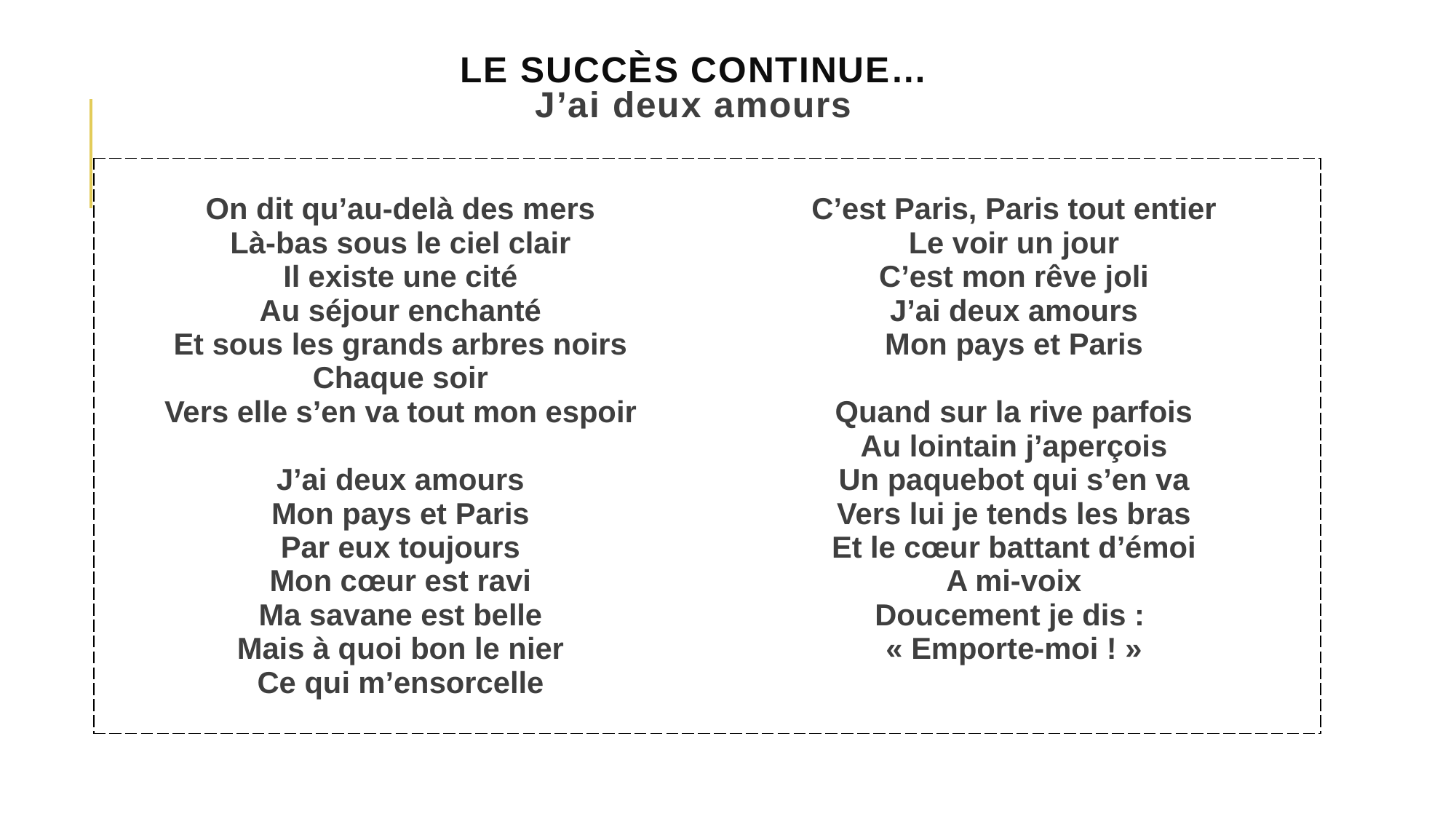

# le succès continue… J’ai deux amours
| On dit qu’au-delà des mers Là-bas sous le ciel clair Il existe une cité Au séjour enchanté Et sous les grands arbres noirs Chaque soir Vers elle s’en va tout mon espoir   J’ai deux amours Mon pays et Paris Par eux toujours Mon cœur est ravi Ma savane est belle Mais à quoi bon le nier Ce qui m’ensorcelle | C’est Paris, Paris tout entier Le voir un jour C’est mon rêve joli J’ai deux amours Mon pays et Paris   Quand sur la rive parfois Au lointain j’aperçois Un paquebot qui s’en va Vers lui je tends les bras Et le cœur battant d’émoi A mi-voix Doucement je dis : « Emporte-moi ! » |
| --- | --- |